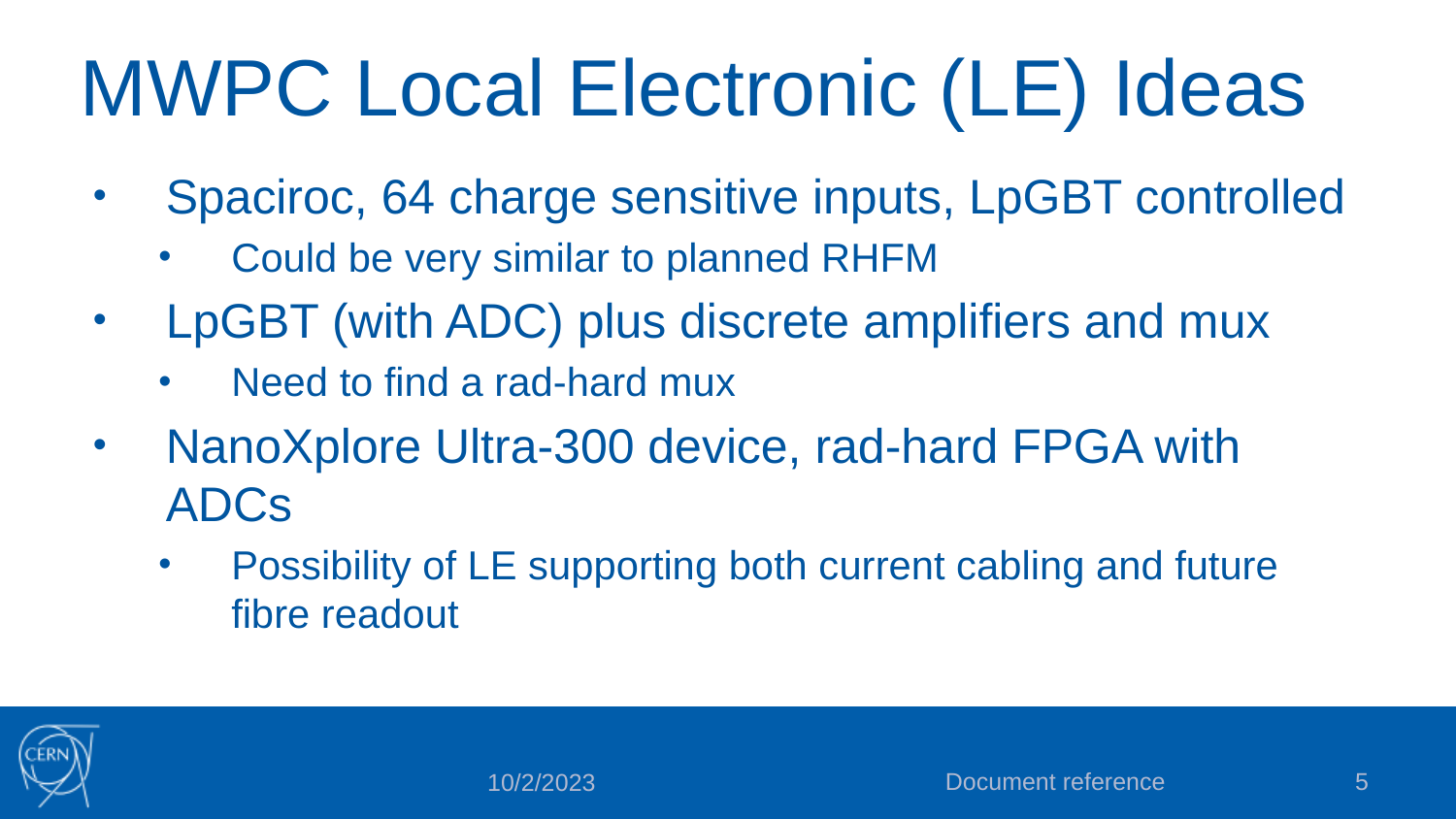

# MWPC Local Electronic (LE) Ideas
Spaciroc, 64 charge sensitive inputs, LpGBT controlled
Could be very similar to planned RHFM
LpGBT (with ADC) plus discrete amplifiers and mux
Need to find a rad-hard mux
NanoXplore Ultra-300 device, rad-hard FPGA with ADCs
Possibility of LE supporting both current cabling and future fibre readout

Document reference
5
10/2/2023